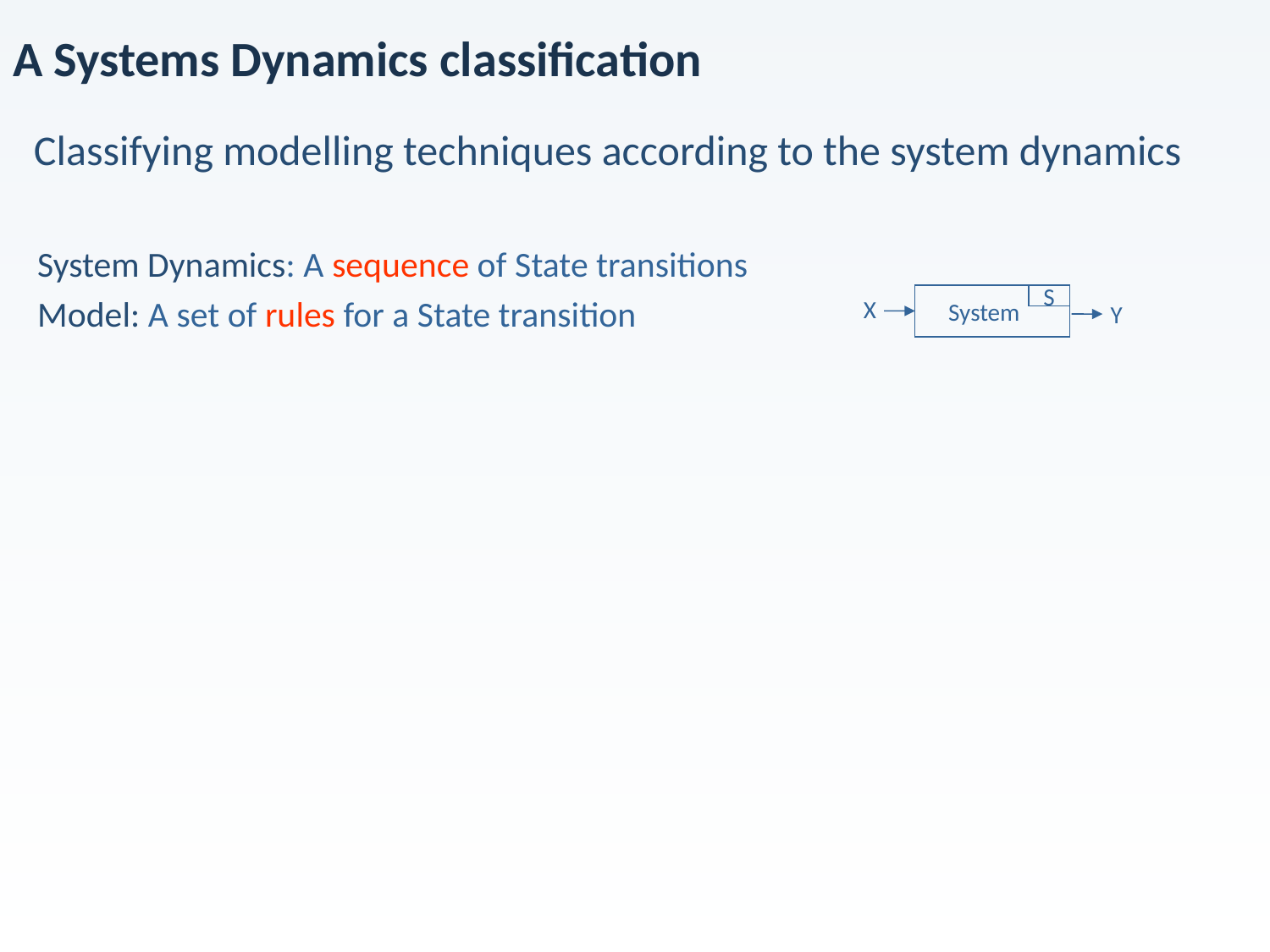

# A Systems Dynamics classification
Classifying modelling techniques according to the system dynamics
System Dynamics: A sequence of State transitions
Model: A set of rules for a State transition
System
S
X
Y